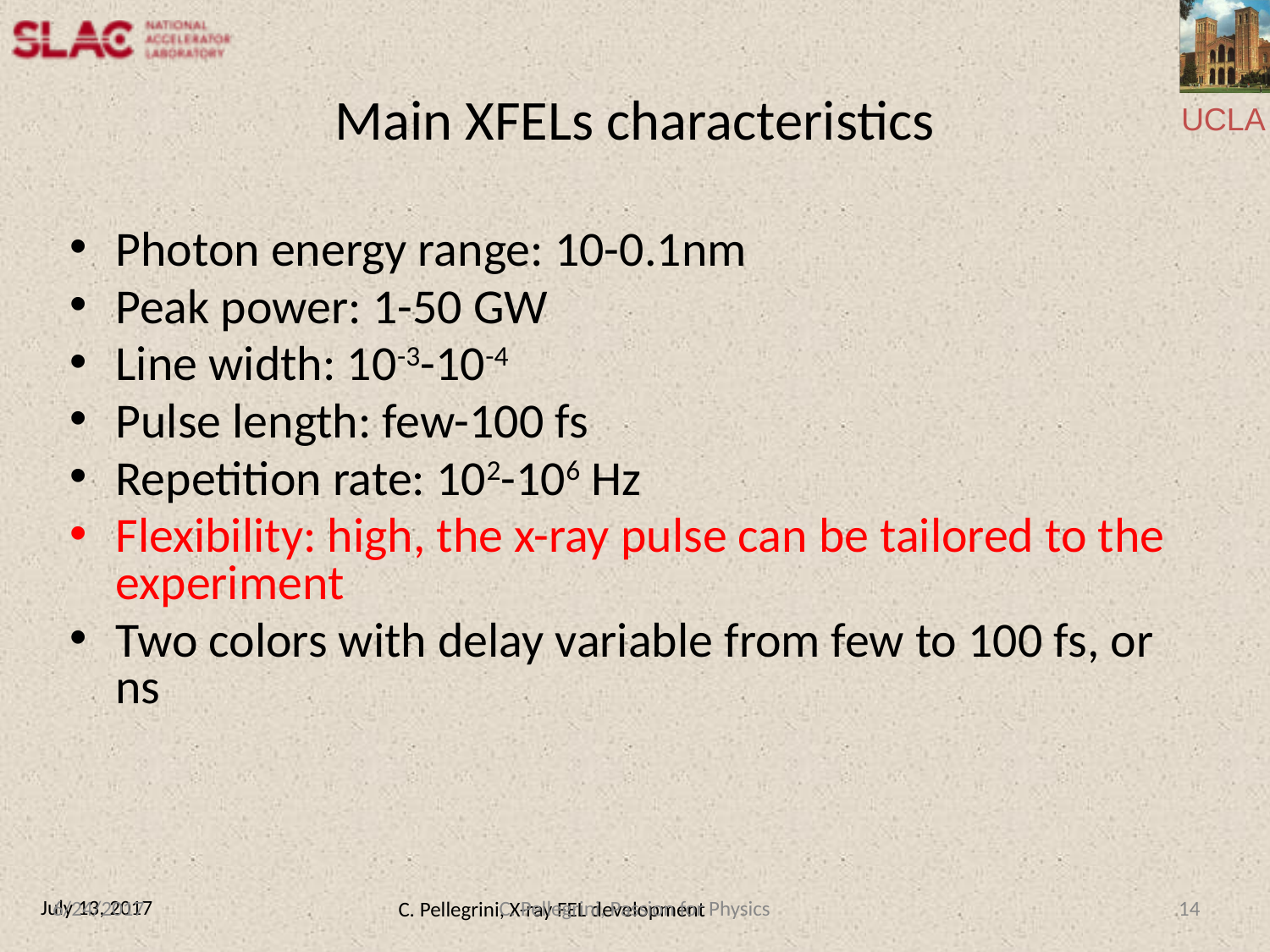

# Main XFELs characteristics
Photon energy range: 10-0.1nm
Peak power: 1-50 GW
Line width: 10-3-10-4
Pulse length: few-100 fs
Repetition rate: 102-106 Hz
Flexibility: high, the x-ray pulse can be tailored to the experiment
Two colors with delay variable from few to 100 fs, or ns
6/24/2017
C. Pellegrini, Passion for Physics
14